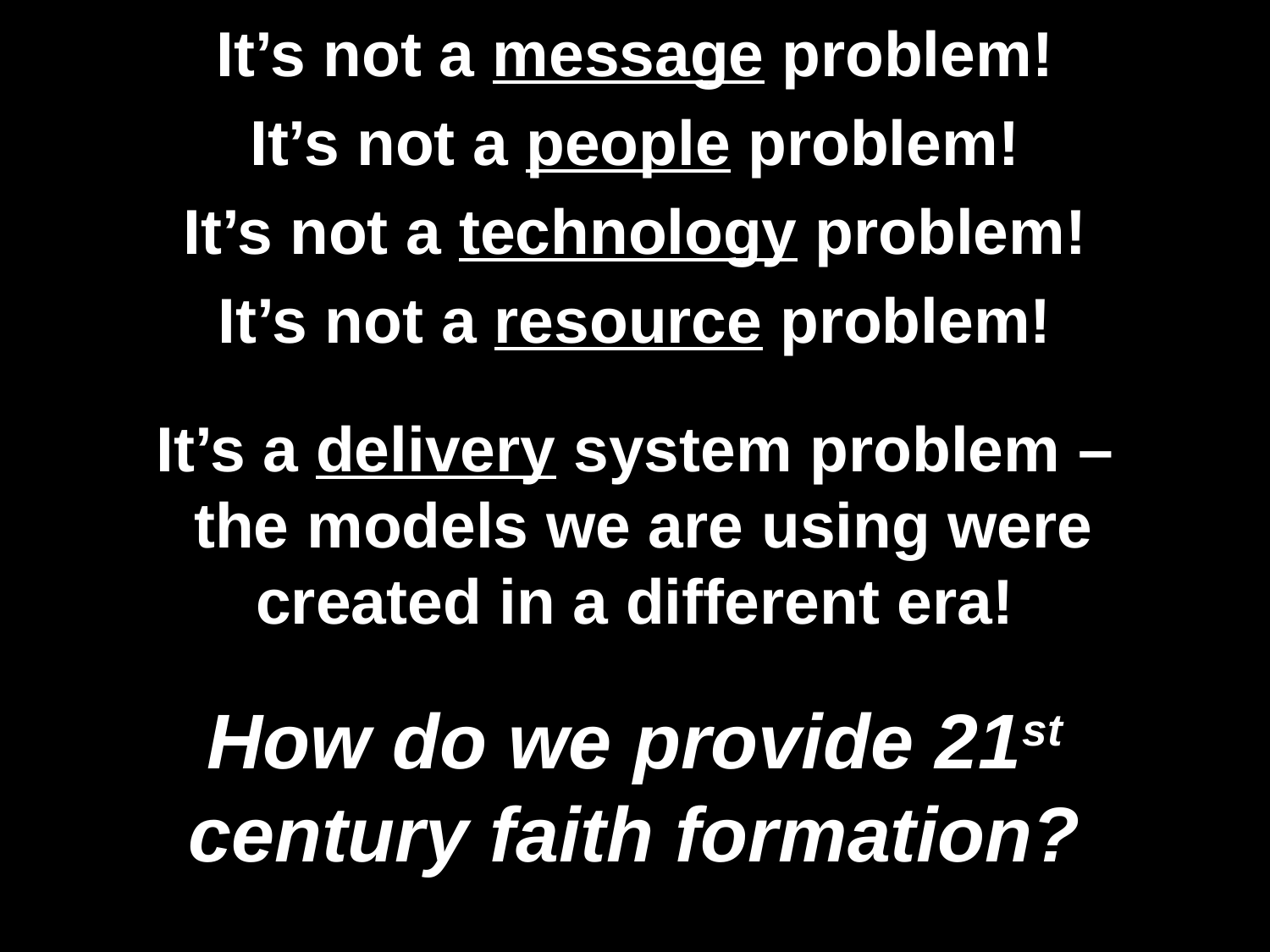

It’s not a message problem!
It’s not a people problem!
It’s not a technology problem!
It’s not a resource problem!

It’s a delivery system problem –
 the models we are using were created in a different era!

How do we provide 21st century faith formation?